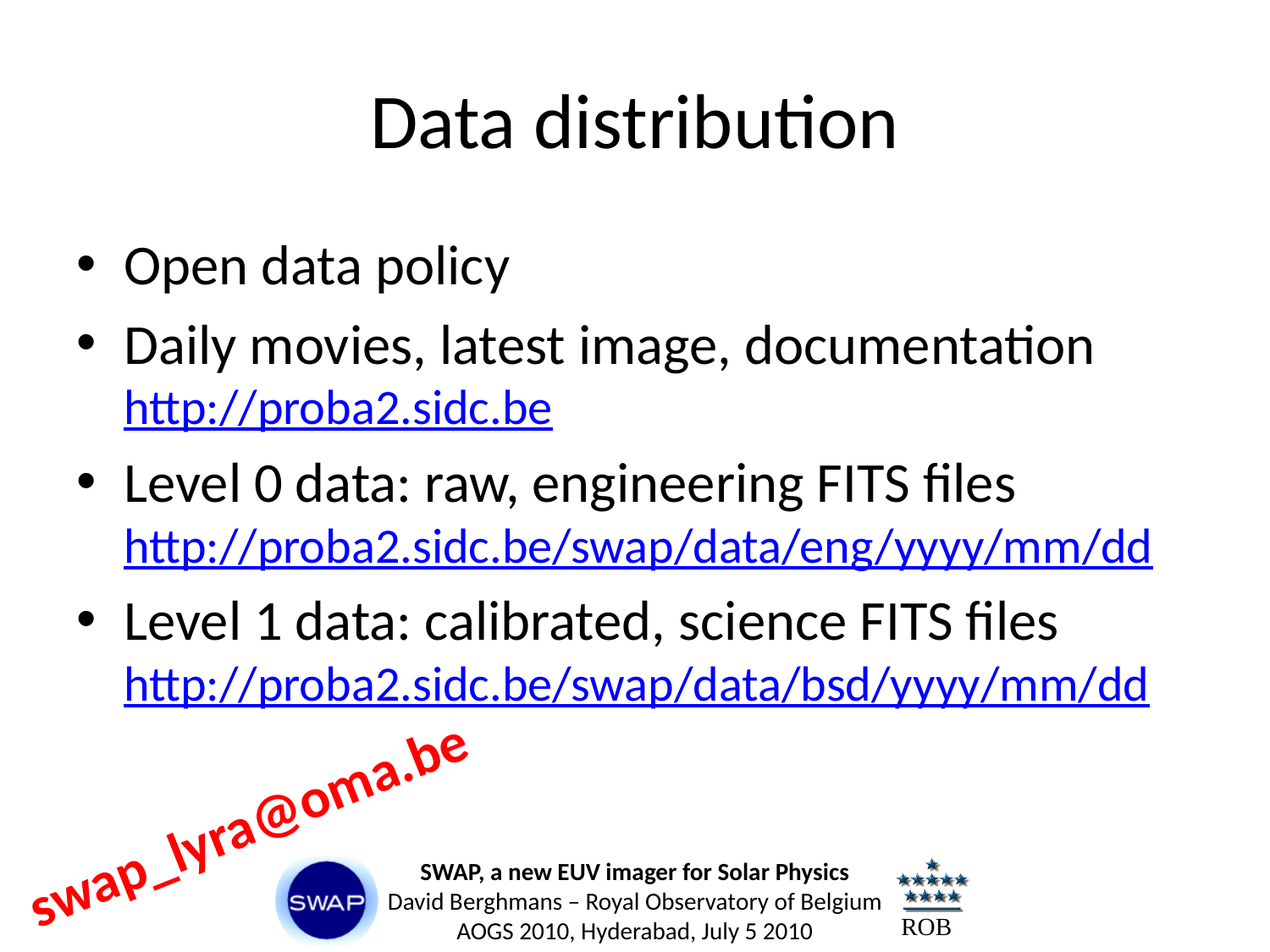

# Data distribution
Open data policy
Daily movies, latest image, documentation
http://proba2.sidc.be
Level 0 data: raw, engineering FITS files
http://proba2.sidc.be/swap/data/eng/yyyy/mm/dd
Level 1 data: calibrated, science FITS files
http://proba2.sidc.be/swap/data/bsd/yyyy/mm/dd

swap_lyra@oma.be